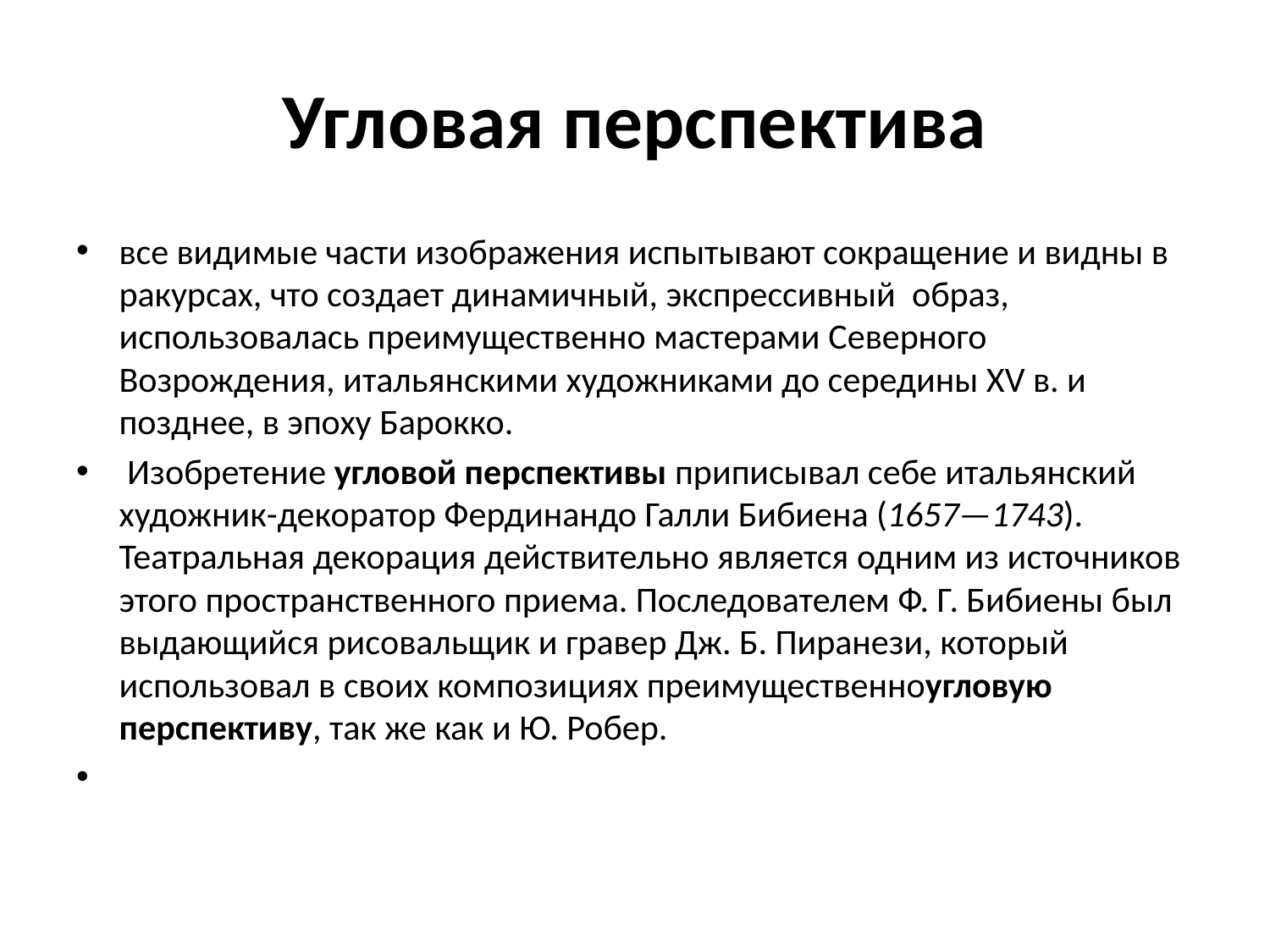

# Угловая перспектива
все видимые части изображения испытывают сокращение и видны в ракурсах, что создает динамичный, экспрессивный  образ, использовалась преимущественно мастерами Северного Возрождения, итальянскими художниками до середины XV в. и позднее, в эпоху Барокко.
 Изобретение угловой перспективы приписывал себе итальянский художник-декоратор Фердинандо Галли Бибиена (1657—1743). Театральная декорация действительно является одним из источников этого пространственного приема. Последователем Ф. Г. Бибиены был выдающийся рисовальщик и гравер Дж. Б. Пиранези, который использовал в своих композициях преимущественноугловую перспективу, так же как и Ю. Робер.